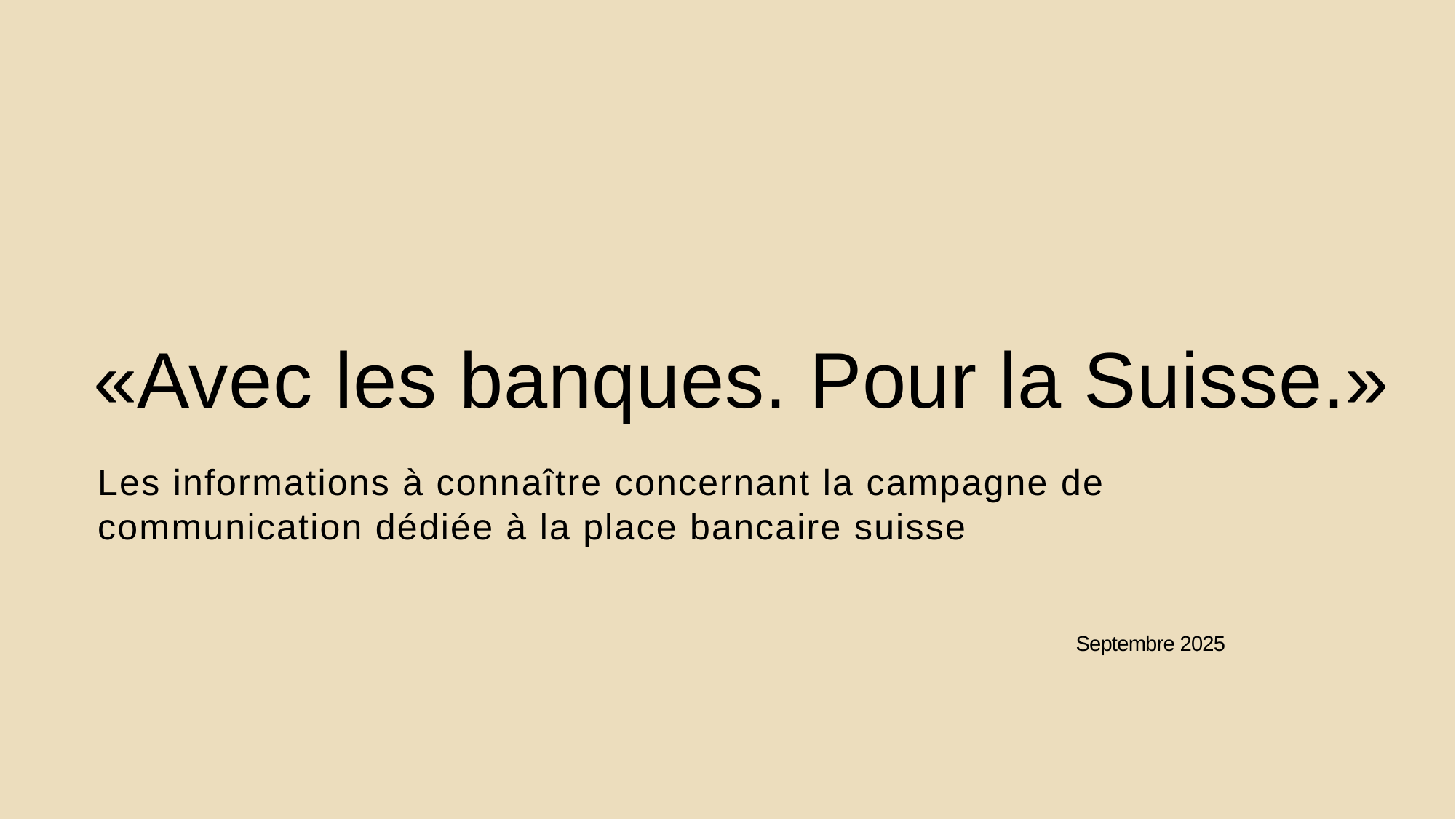

# «Avec les banques. Pour la Suisse.»
Les informations à connaître concernant la campagne de communication dédiée à la place bancaire suisse
Septembre 2025